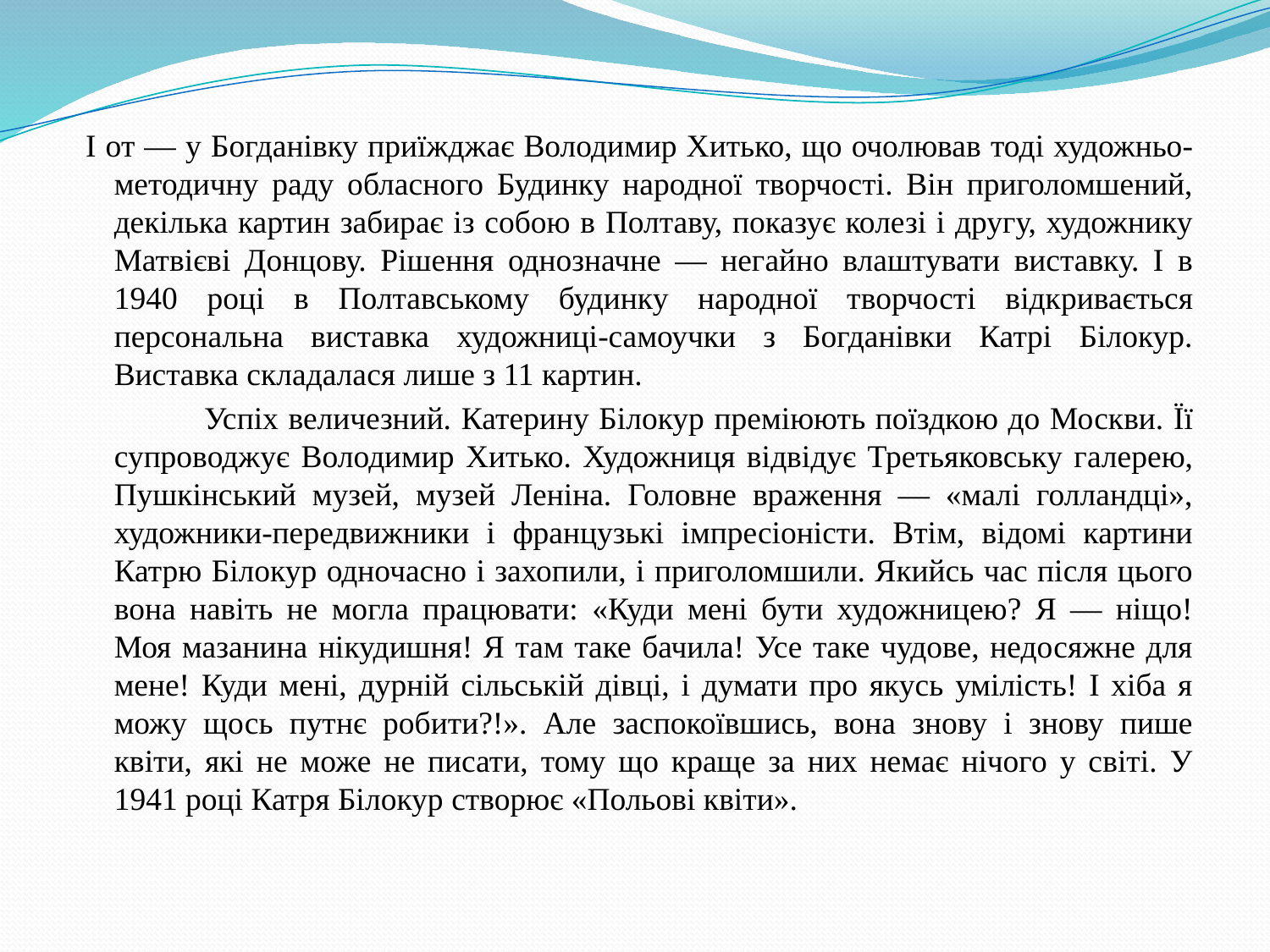

#
 І от — у Богданівку приїжджає Володимир Хитько, що очолював тоді художньо-методичну раду обласного Будинку народної творчості. Він приголомшений, декілька картин забирає із собою в Полтаву, показує колезі і другу, художнику Матвієві Донцову. Рішення однозначне — негайно влаштувати виставку. І в 1940 році в Полтавському будинку народної творчості відкривається персональна виставка художниці-самоучки з Богданівки Катрі Білокур. Виставка складалася лише з 11 картин.
             Успіх величезний. Катерину Білокур преміюють поїздкою до Москви. Її супроводжує Володимир Хитько. Художниця відвідує Третьяковську галерею, Пушкінський музей, музей Леніна. Головне враження — «малі голландці», художники-передвижники і французькі імпресіоністи. Втім, відомі картини Катрю Білокур одночасно і захопили, і приголомшили. Якийсь час після цього вона навіть не могла працювати: «Куди мені бути художницею? Я — ніщо! Моя мазанина нікудишня! Я там таке бачила! Усе таке чудове, недосяжне для мене! Куди мені, дурній сільській дівці, і думати про якусь умілість! І хіба я можу щось путнє робити?!». Але заспокоївшись, вона знову і знову пише квіти, які не може не писати, тому що краще за них немає нічого у світі. У 1941 році Катря Білокур створює «Польові квіти».